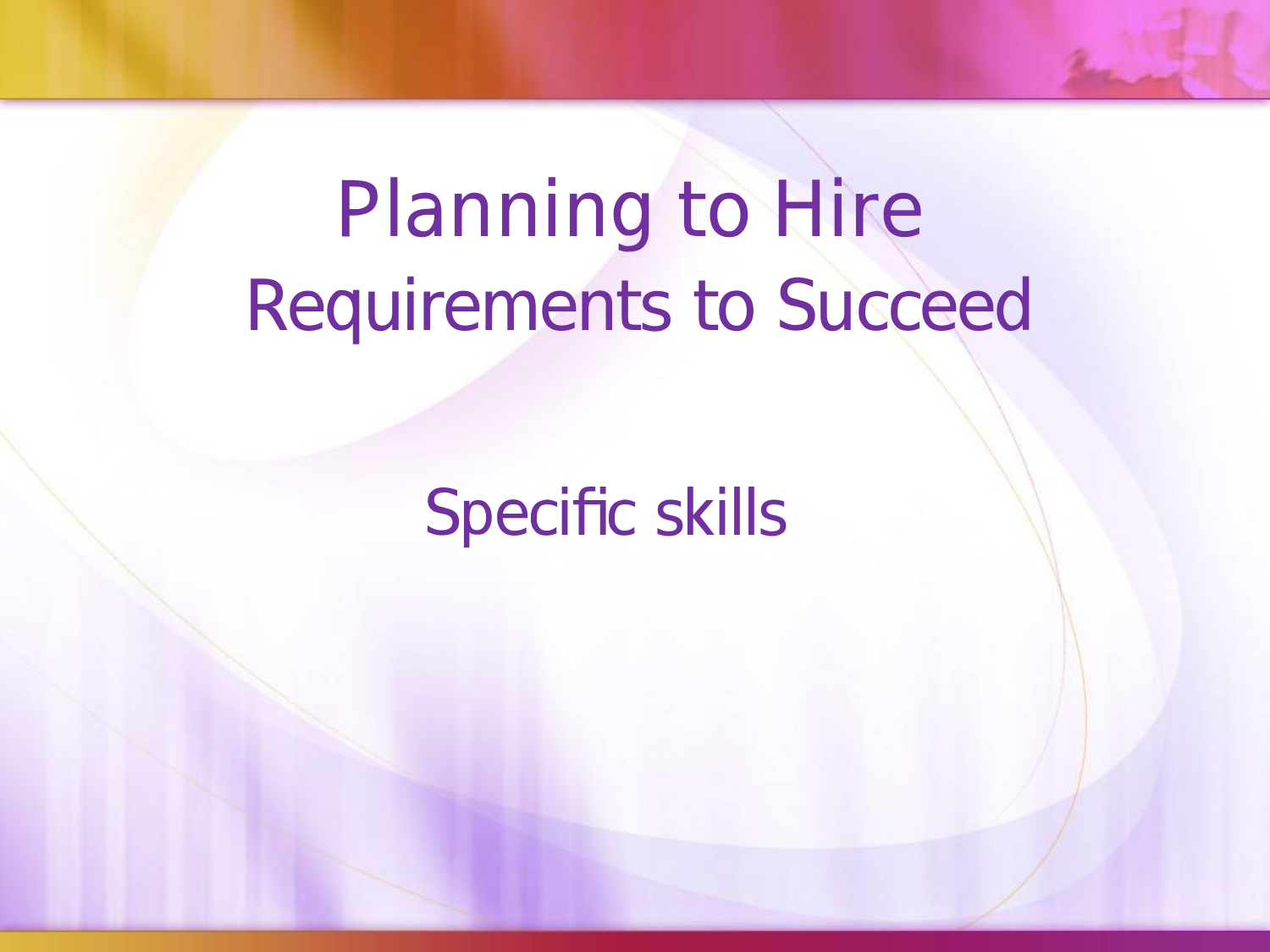

# Planning to Hire
Requirements to Succeed
Specific skills